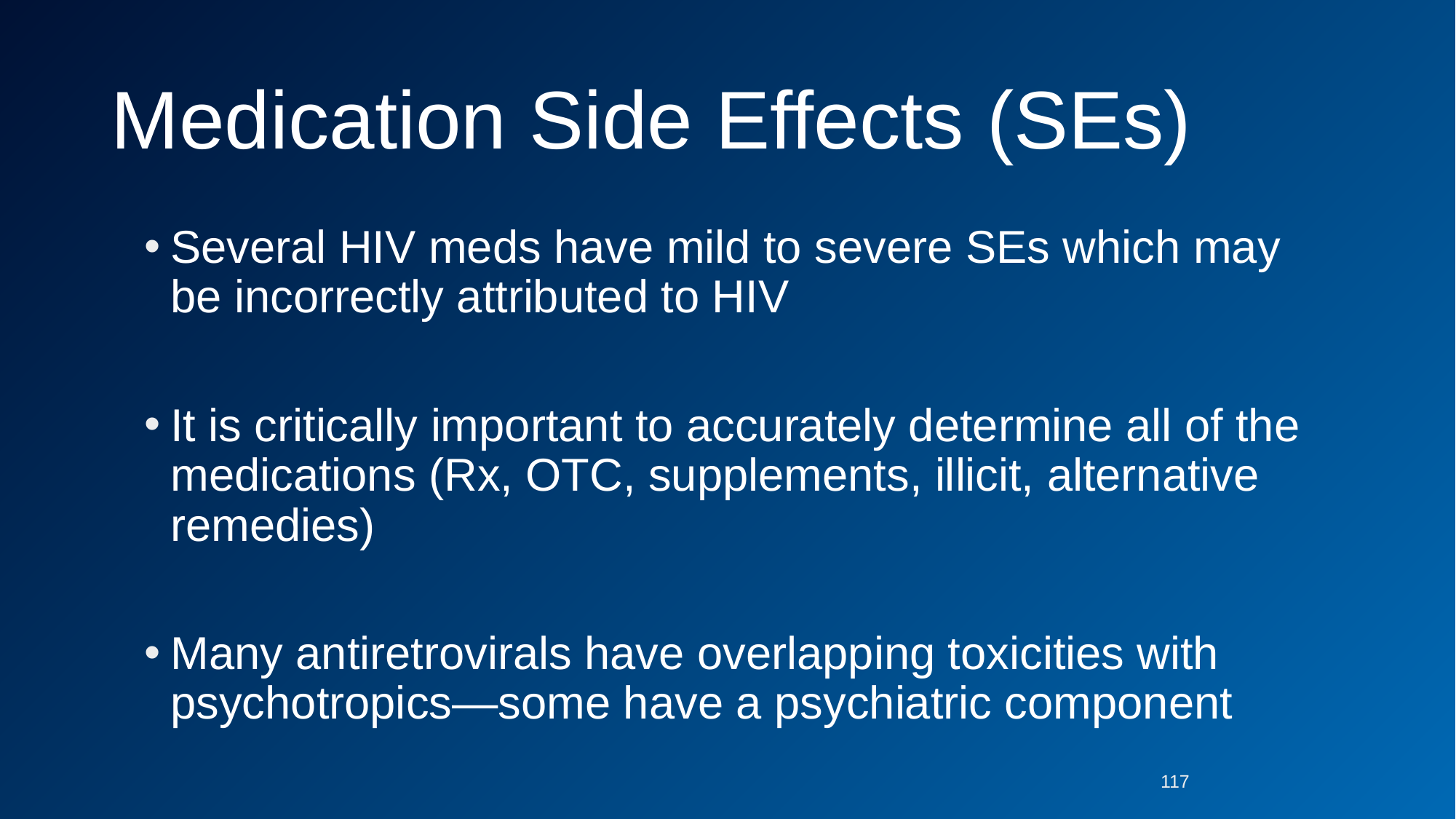

# Medication Side Effects (SEs)
Several HIV meds have mild to severe SEs which may be incorrectly attributed to HIV

It is critically important to accurately determine all of the medications (Rx, OTC, supplements, illicit, alternative remedies)

Many antiretrovirals have overlapping toxicities with psychotropics—some have a psychiatric component
117